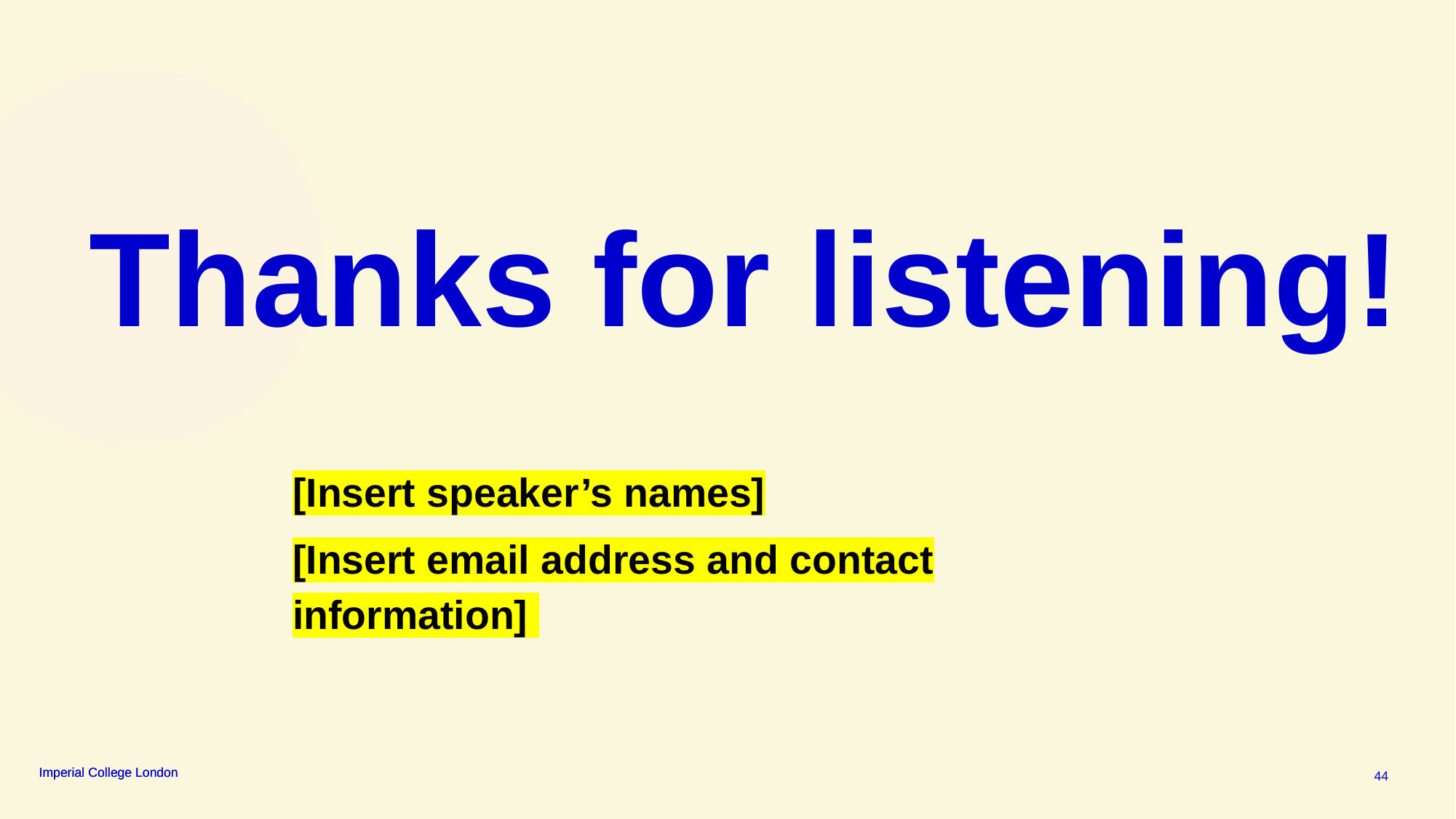

Thanks for listening!
[Insert speaker’s names]
[Insert email address and contact information]
44